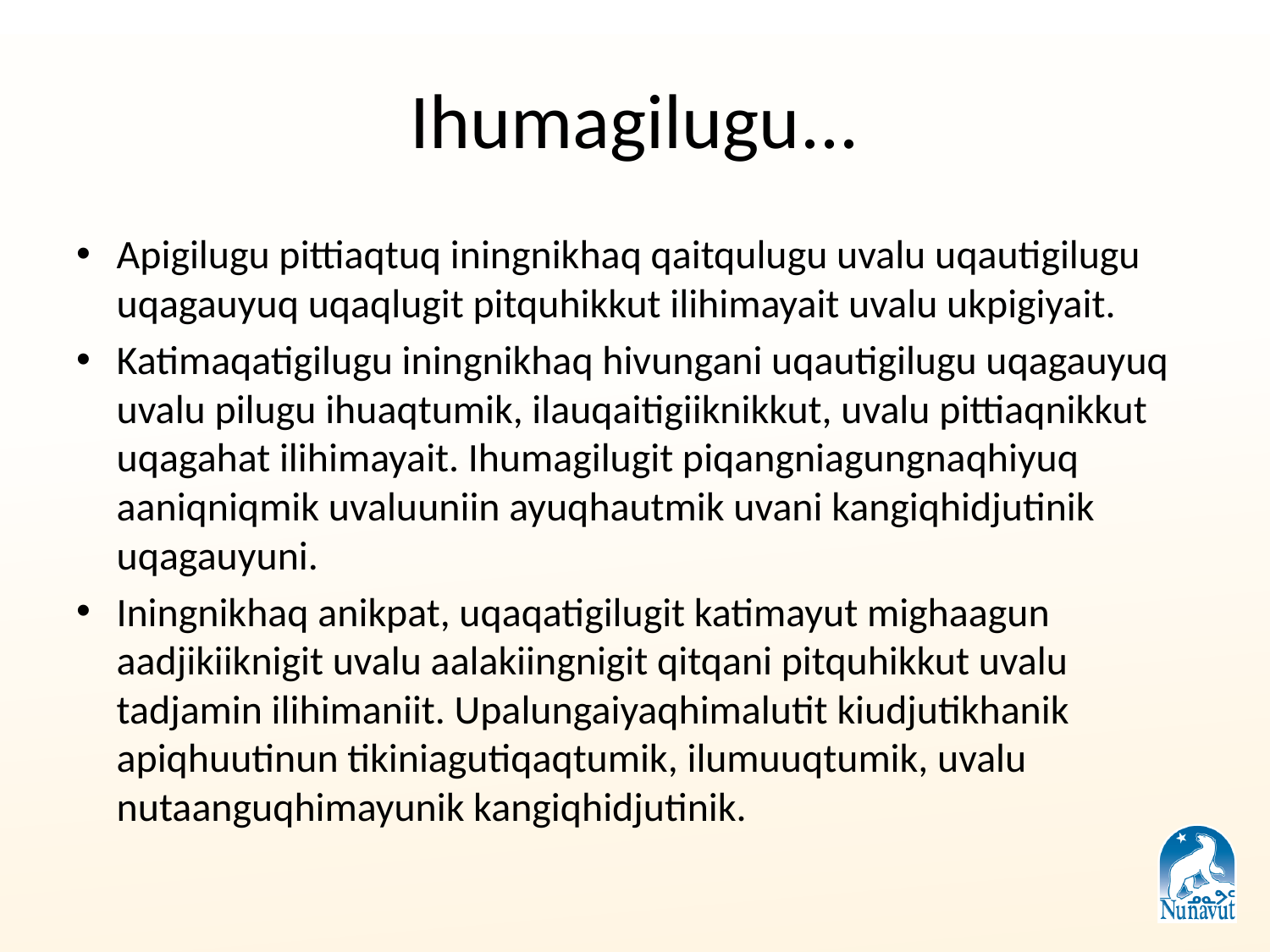

# Ihumagilugu...
Apigilugu pittiaqtuq iningnikhaq qaitqulugu uvalu uqautigilugu uqagauyuq uqaqlugit pitquhikkut ilihimayait uvalu ukpigiyait.
Katimaqatigilugu iningnikhaq hivungani uqautigilugu uqagauyuq uvalu pilugu ihuaqtumik, ilauqaitigiiknikkut, uvalu pittiaqnikkut uqagahat ilihimayait. Ihumagilugit piqangniagungnaqhiyuq aaniqniqmik uvaluuniin ayuqhautmik uvani kangiqhidjutinik uqagauyuni.
Iningnikhaq anikpat, uqaqatigilugit katimayut mighaagun aadjikiiknigit uvalu aalakiingnigit qitqani pitquhikkut uvalu tadjamin ilihimaniit. Upalungaiyaqhimalutit kiudjutikhanik apiqhuutinun tikiniagutiqaqtumik, ilumuuqtumik, uvalu nutaanguqhimayunik kangiqhidjutinik.